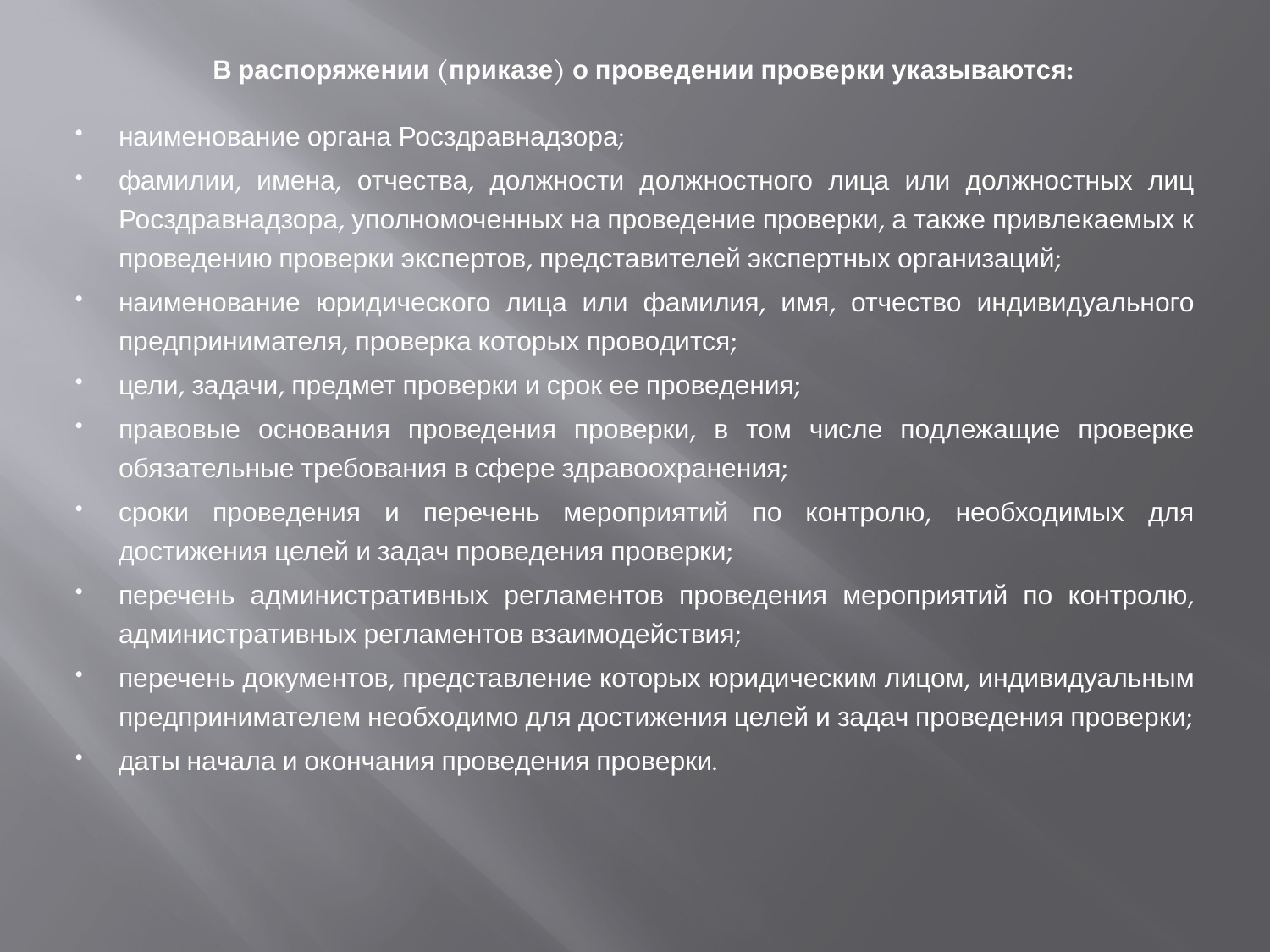

В распоряжении (приказе) о проведении проверки указываются:

наименование органа Росздравнадзора;
фамилии, имена, отчества, должности должностного лица или должностных лиц Росздравнадзора, уполномоченных на проведение проверки, а также привлекаемых к проведению проверки экспертов, представителей экспертных организаций;
наименование юридического лица или фамилия, имя, отчество индивидуального предпринимателя, проверка которых проводится;
цели, задачи, предмет проверки и срок ее проведения;
правовые основания проведения проверки, в том числе подлежащие проверке обязательные требования в сфере здравоохранения;
сроки проведения и перечень мероприятий по контролю, необходимых для достижения целей и задач проведения проверки;
перечень административных регламентов проведения мероприятий по контролю, административных регламентов взаимодействия;
перечень документов, представление которых юридическим лицом, индивидуальным предпринимателем необходимо для достижения целей и задач проведения проверки;
даты начала и окончания проведения проверки.